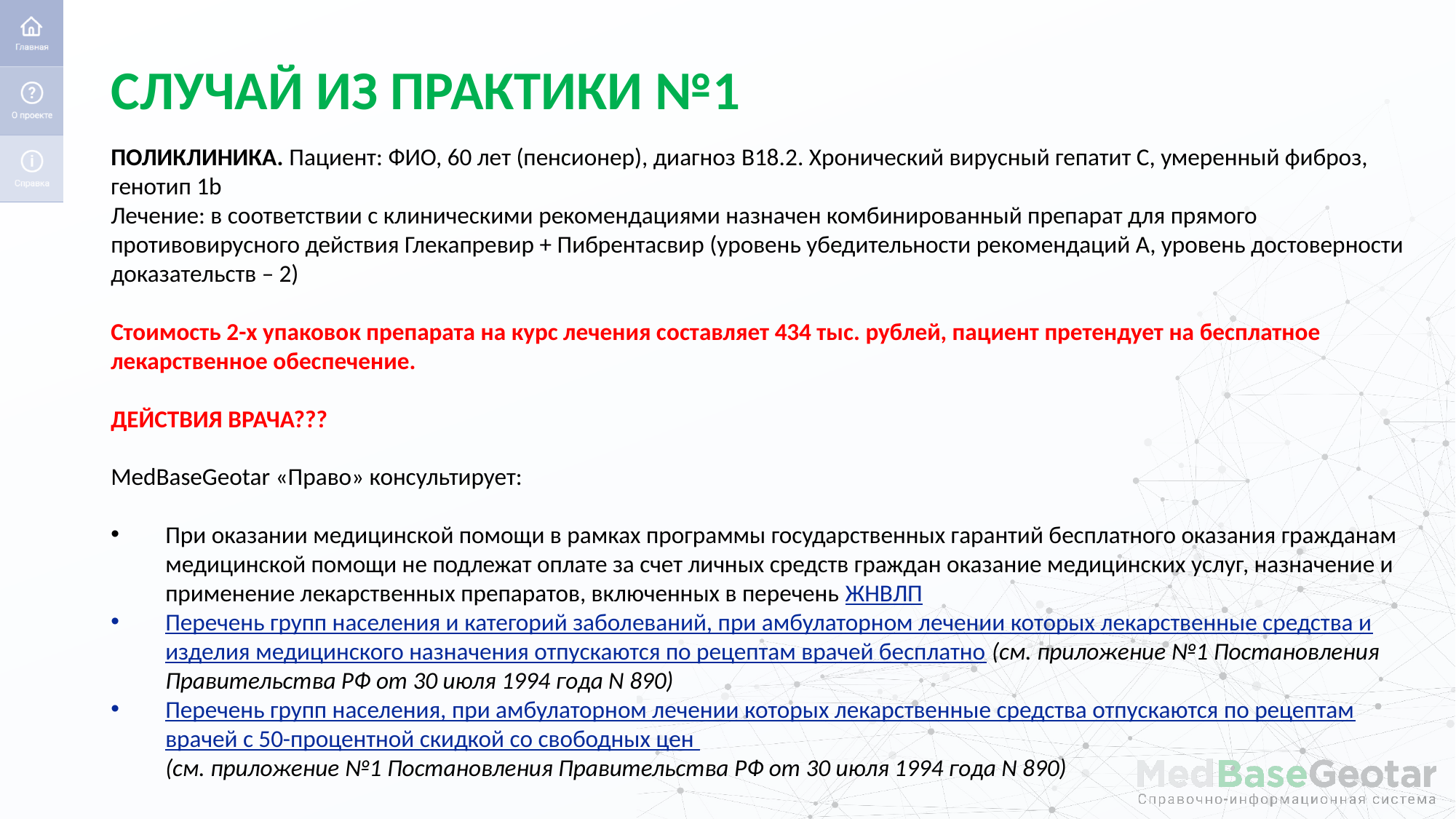

# СЛУЧАЙ ИЗ ПРАКТИКИ №1
ПОЛИКЛИНИКА. Пациент: ФИО, 60 лет (пенсионер), диагноз B18.2. Хронический вирусный гепатит С, умеренный фиброз, генотип 1b
Лечение: в соответствии с клиническими рекомендациями назначен комбинированный препарат для прямого противовирусного действия Глекапревир + Пибрентасвир (уровень убедительности рекомендаций А, уровень достоверности доказательств – 2)

Стоимость 2-х упаковок препарата на курс лечения составляет 434 тыс. рублей, пациент претендует на бесплатное лекарственное обеспечение.

ДЕЙСТВИЯ ВРАЧА???

MedBaseGeotar «Право» консультирует:

При оказании медицинской помощи в рамках программы государственных гарантий бесплатного оказания гражданам медицинской помощи не подлежат оплате за счет личных средств граждан оказание медицинских услуг, назначение и применение лекарственных препаратов, включенных в перечень ЖНВЛП
Перечень групп населения и категорий заболеваний, при амбулаторном лечении которых лекарственные средства и изделия медицинского назначения отпускаются по рецептам врачей бесплатно (см. приложение №1 Постановления Правительства РФ от 30 июля 1994 года N 890)
Перечень групп населения, при амбулаторном лечении которых лекарственные средства отпускаются по рецептам врачей с 50-процентной скидкой со свободных цен
(см. приложение №1 Постановления Правительства РФ от 30 июля 1994 года N 890)